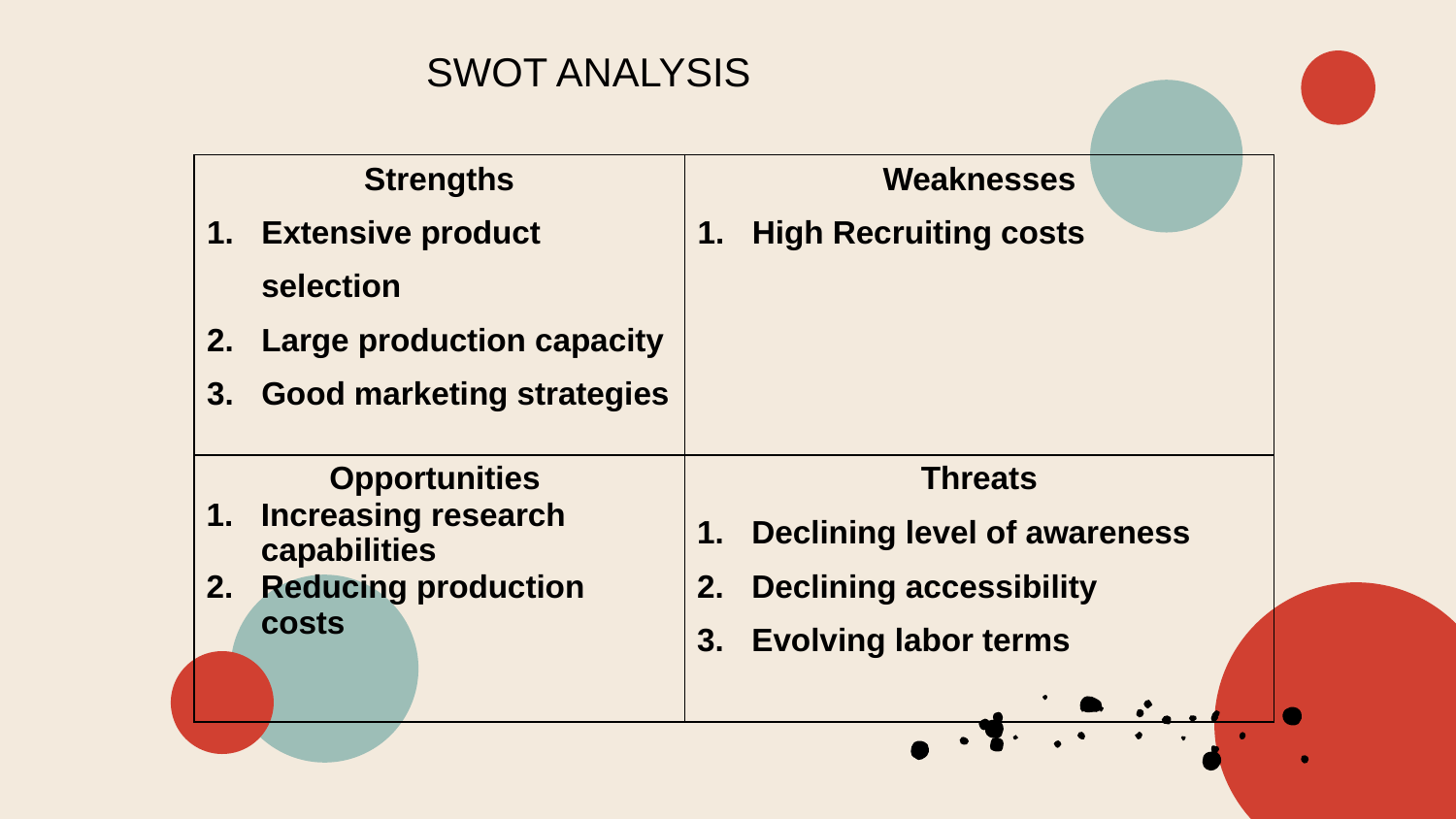

SWOT ANALYSIS
| Strengths Extensive product selection Large production capacity Good marketing strategies | Weaknesses High Recruiting costs |
| --- | --- |
| Opportunities Increasing research capabilities Reducing production costs | Threats Declining level of awareness Declining accessibility Evolving labor terms |